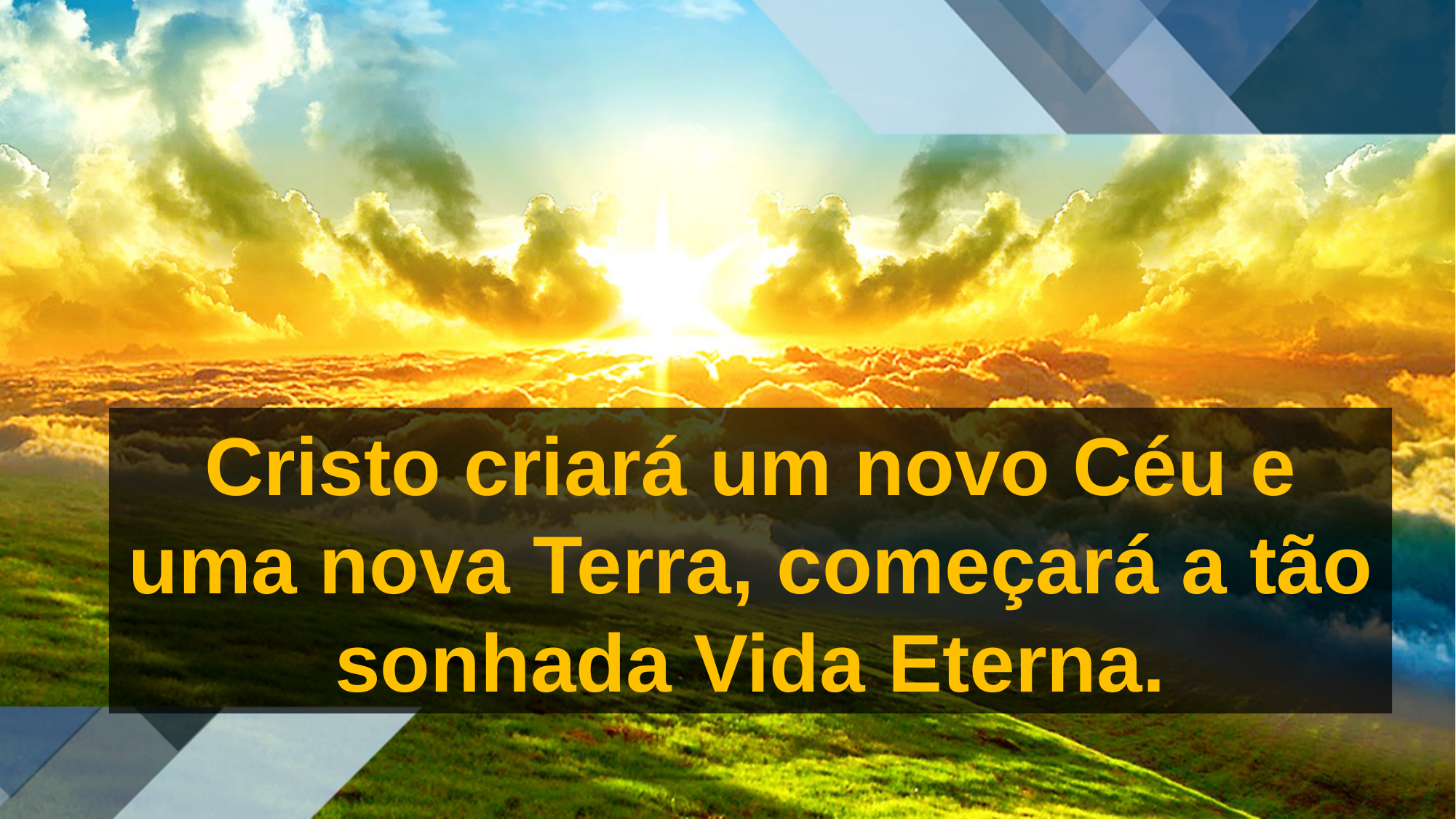

Cristo criará um novo Céu e uma nova Terra, começará a tão sonhada Vida Eterna.